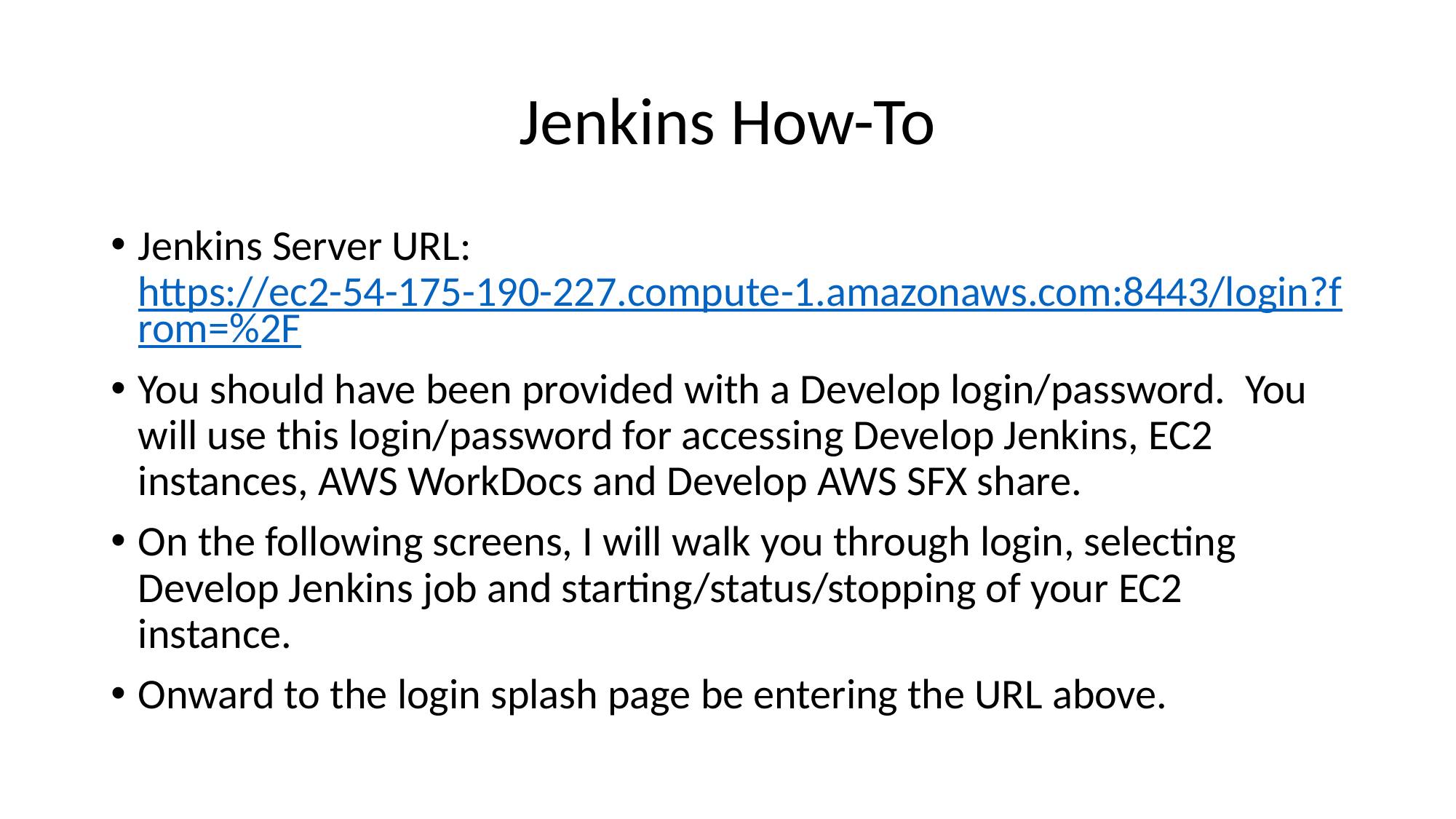

# Jenkins How-To
Jenkins Server URL: https://ec2-54-175-190-227.compute-1.amazonaws.com:8443/login?from=%2F
You should have been provided with a Develop login/password.  You will use this login/password for accessing Develop Jenkins, EC2 instances, AWS WorkDocs and Develop AWS SFX share.
On the following screens, I will walk you through login, selecting Develop Jenkins job and starting/status/stopping of your EC2 instance.
Onward to the login splash page be entering the URL above.